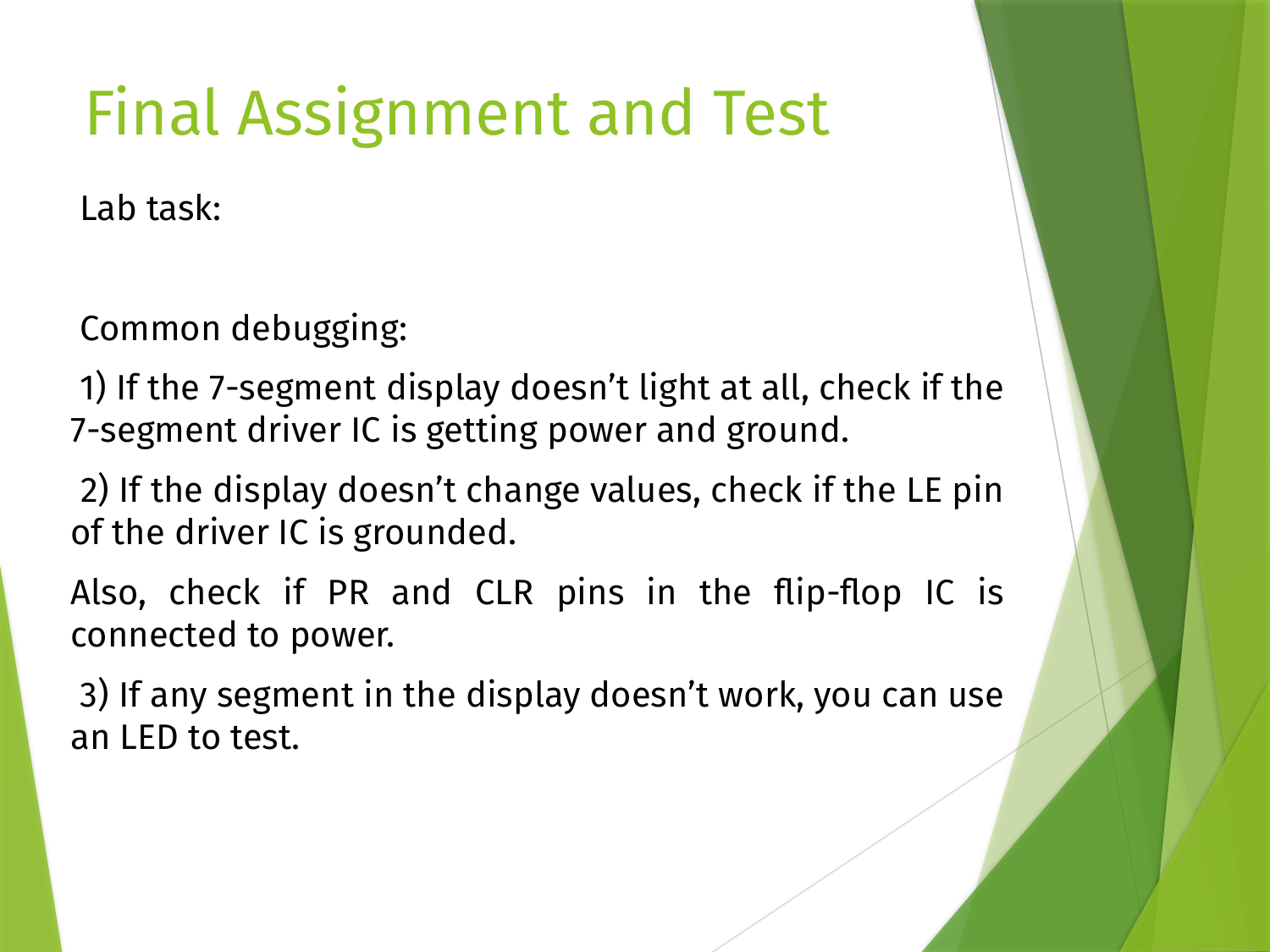

Final Assignment and Test
 Lab task:

 Common debugging:
 1) If the 7-segment display doesn’t light at all, check if the 7-segment driver IC is getting power and ground.
 2) If the display doesn’t change values, check if the LE pin of the driver IC is grounded.
Also, check if PR and CLR pins in the flip-flop IC is connected to power.
 3) If any segment in the display doesn’t work, you can use an LED to test.